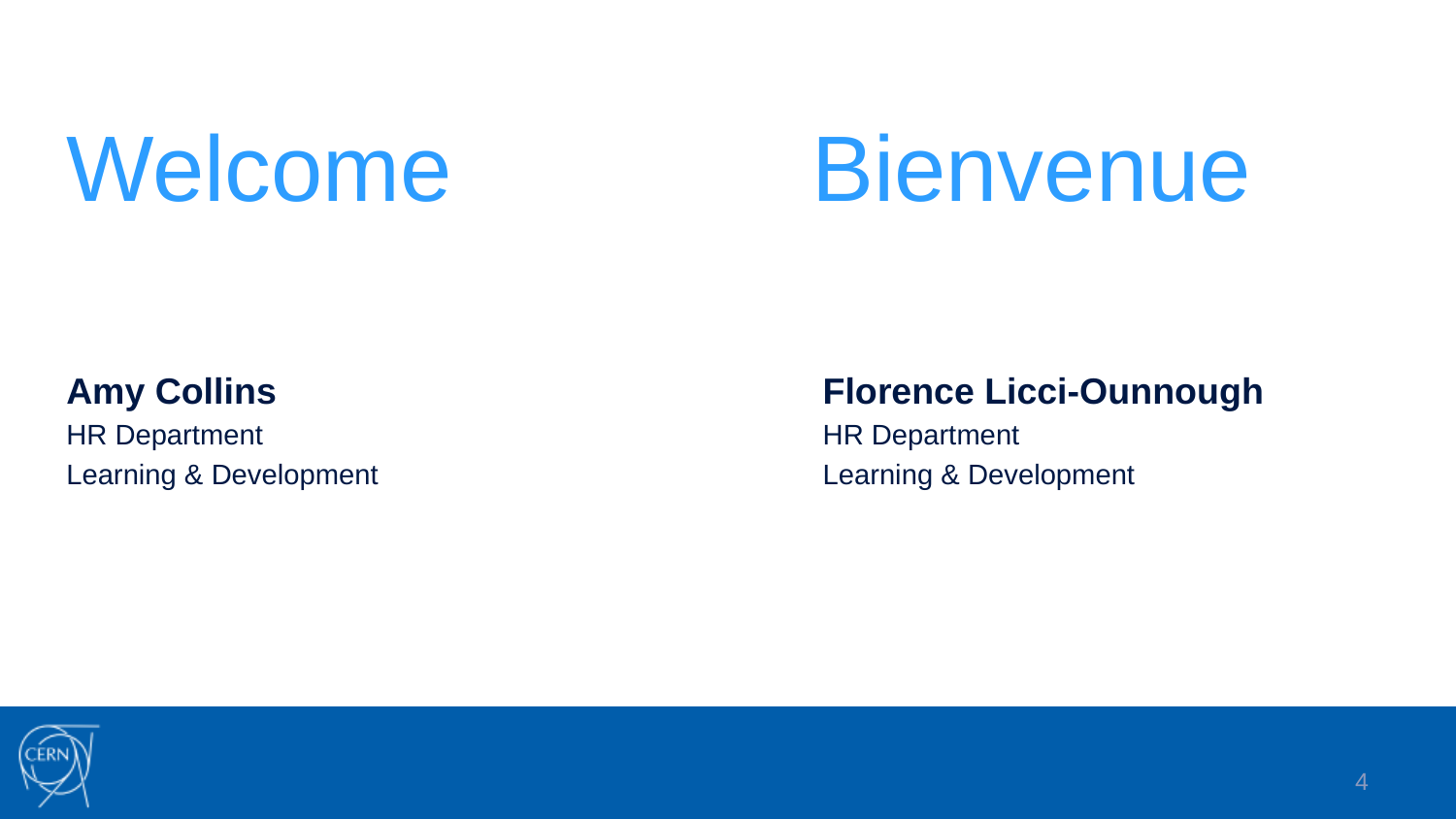

# Welcome              Bienvenue
Florence Licci-Ounnough
HR Department
Learning & Development
Amy Collins
HR Department
Learning & Development
4